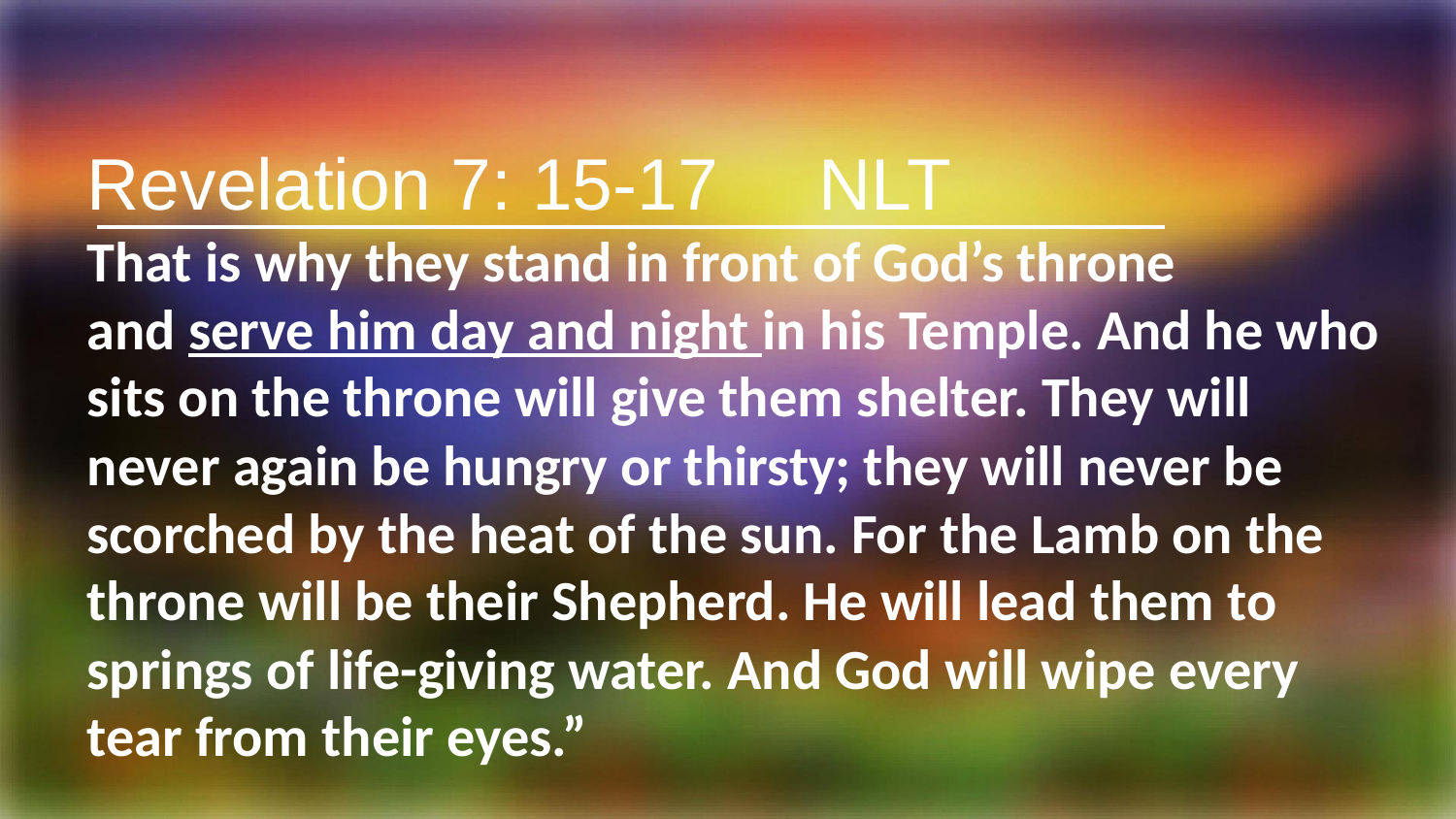

Revelation 7: 15-17     NLT
That is why they stand in front of God’s throne
and serve him day and night in his Temple. And he who sits on the throne will give them shelter. They will never again be hungry or thirsty; they will never be scorched by the heat of the sun. For the Lamb on the throne will be their Shepherd. He will lead them to springs of life-giving water. And God will wipe every tear from their eyes.”